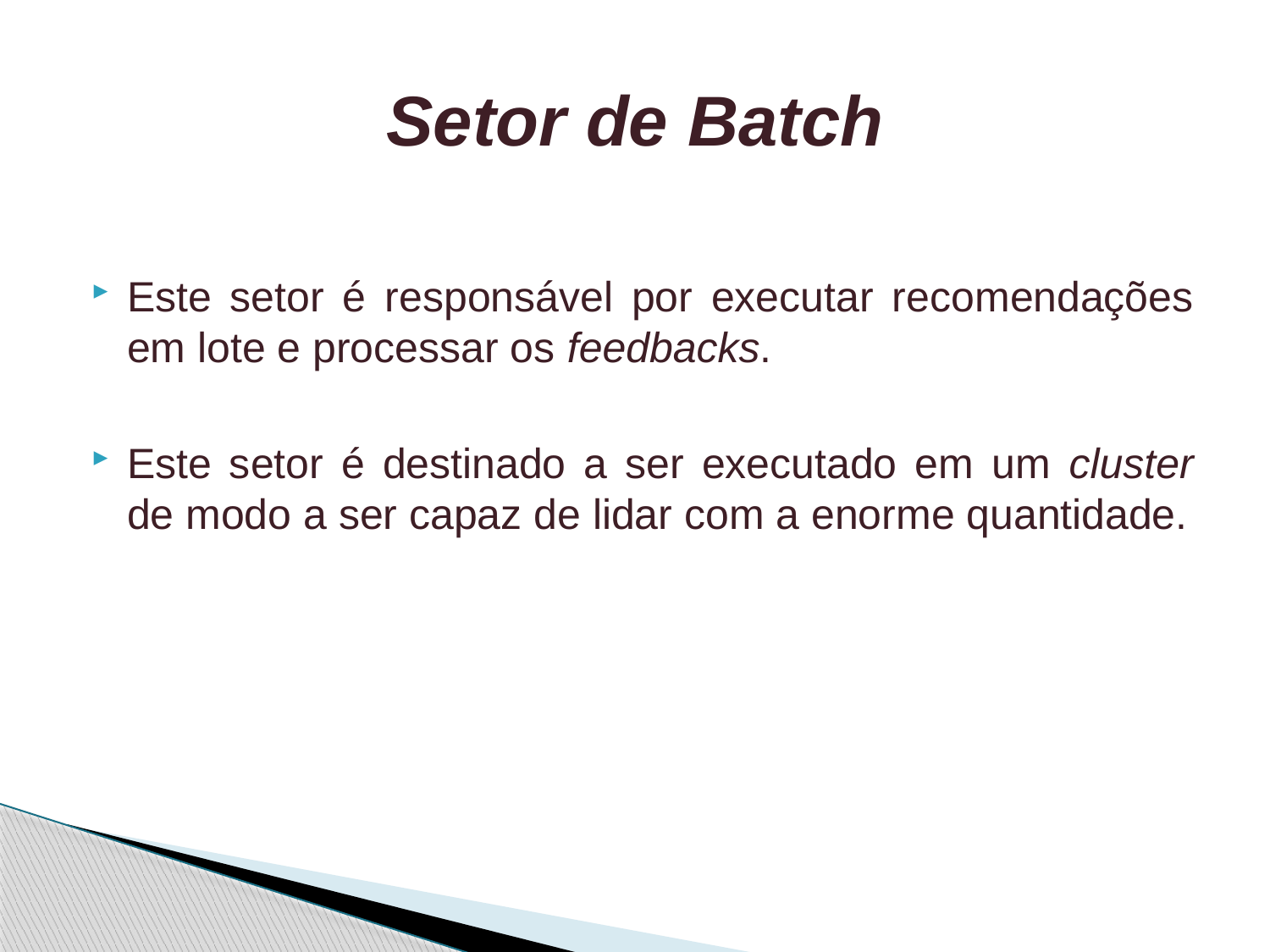

# Setor de Batch

Este setor é responsável por executar recomendações em lote e processar os feedbacks.

Este setor é destinado a ser executado em um cluster de modo a ser capaz de lidar com a enorme quantidade.